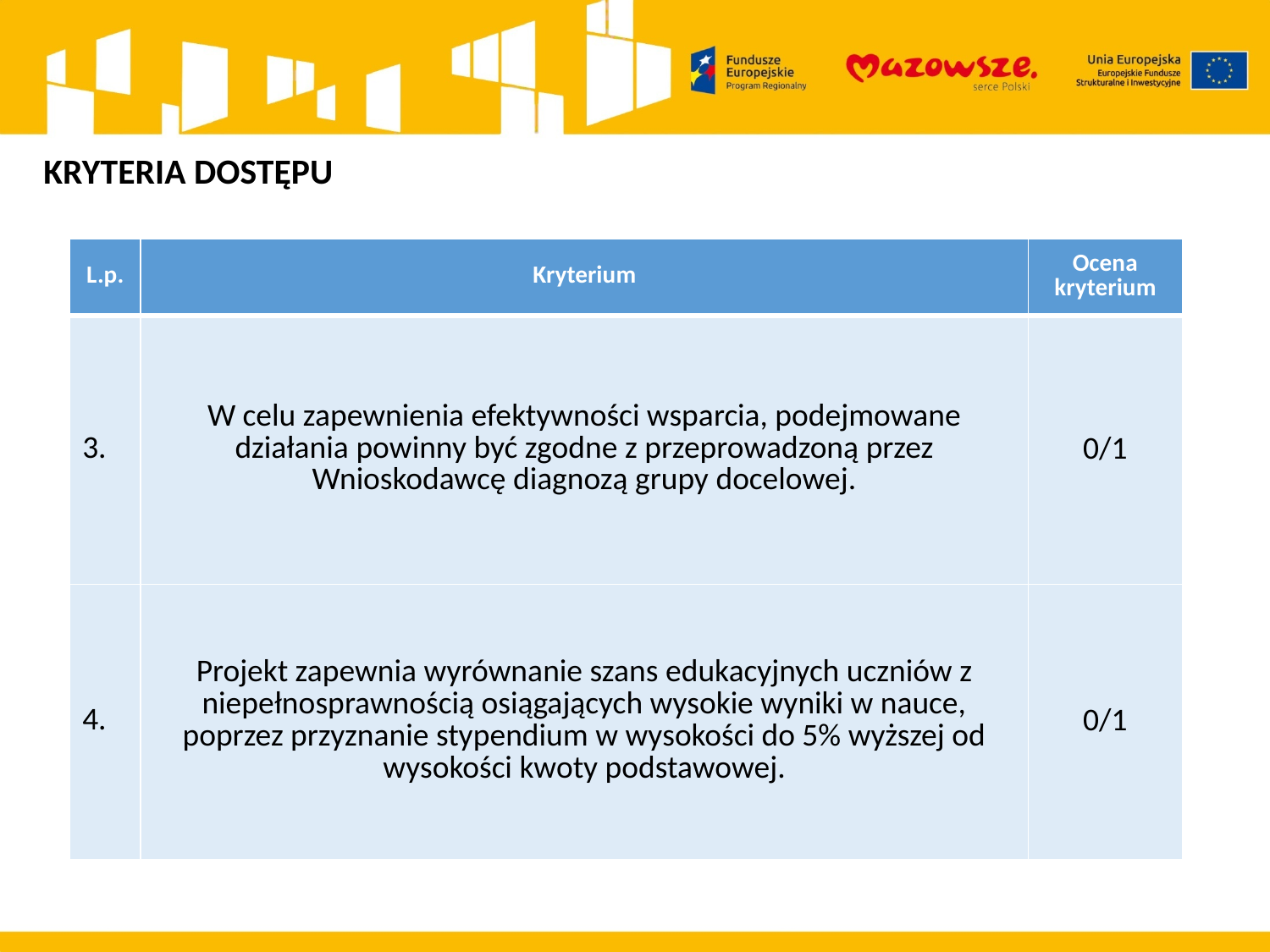

KRYTERIA DOSTĘPU
| L.p. | Kryterium | Ocena kryterium |
| --- | --- | --- |
| 3. | W celu zapewnienia efektywności wsparcia, podejmowane działania powinny być zgodne z przeprowadzoną przez Wnioskodawcę diagnozą grupy docelowej. | 0/1 |
| 4. | Projekt zapewnia wyrównanie szans edukacyjnych uczniów z niepełnosprawnością osiągających wysokie wyniki w nauce, poprzez przyznanie stypendium w wysokości do 5% wyższej od wysokości kwoty podstawowej. | 0/1 |